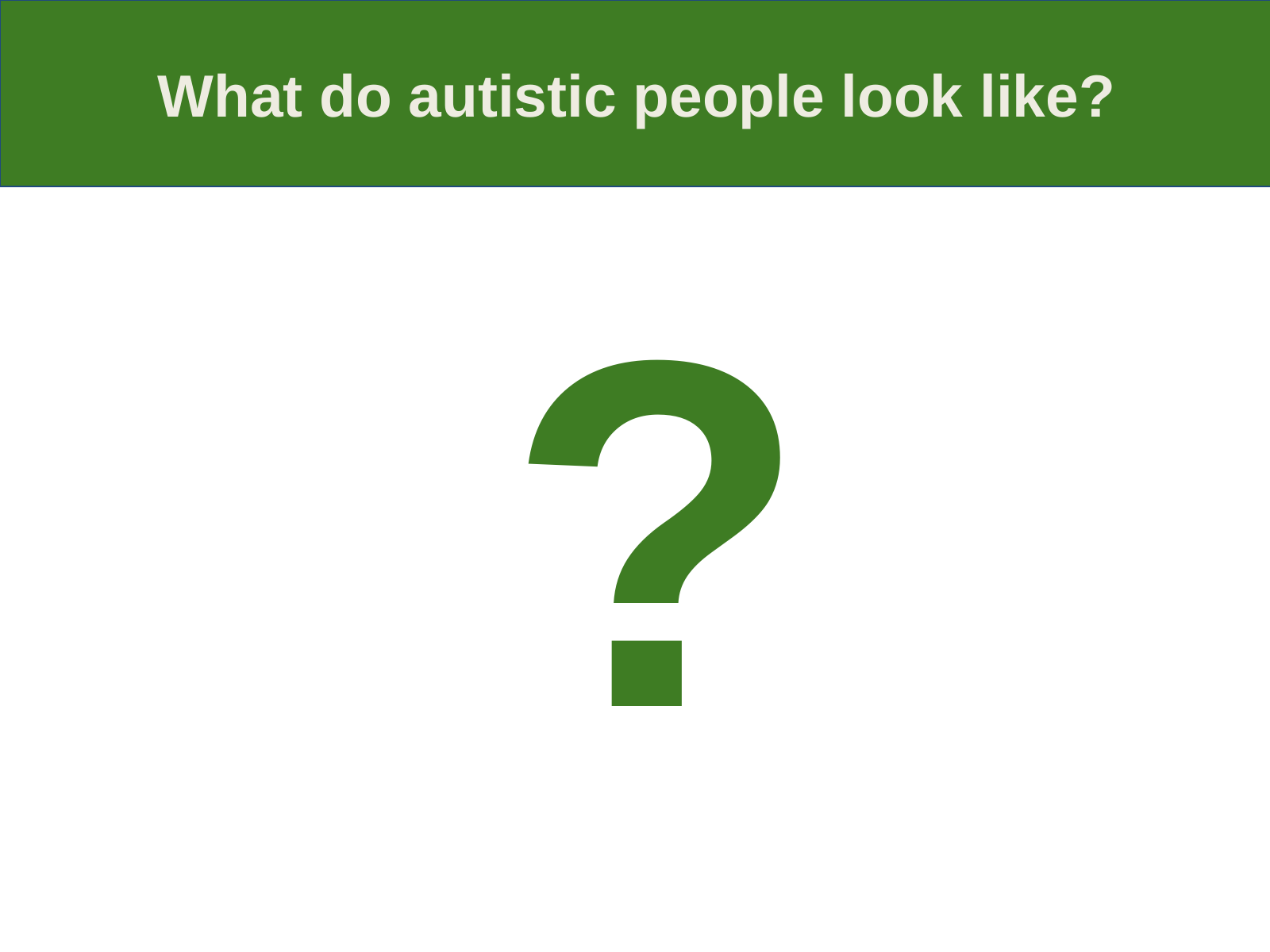

What do autistic people look like?
?